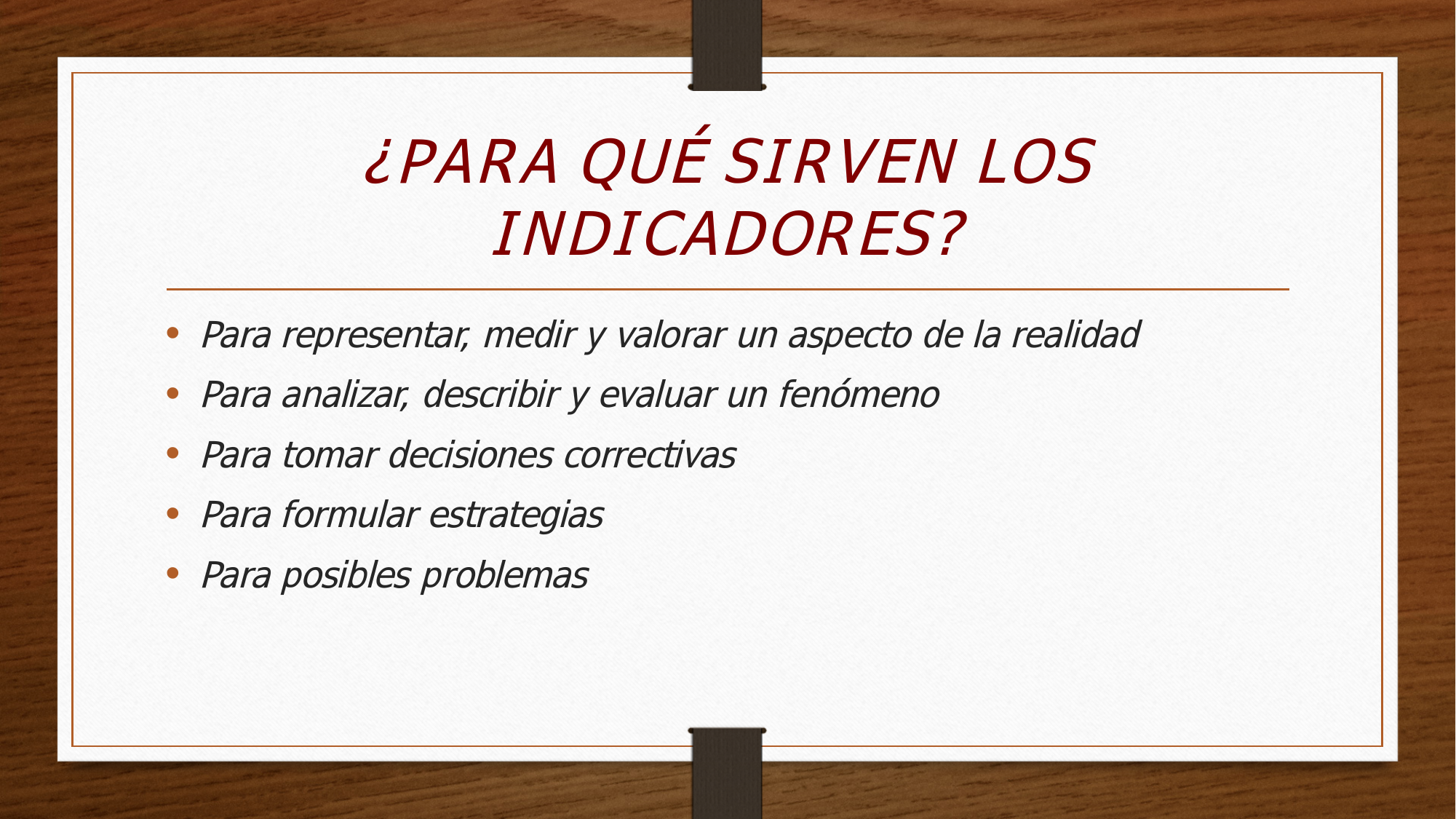

# ¿PARA QUÉ SIRVEN LOS INDICADORES?
Para representar, medir y valorar un aspecto de la realidad
Para analizar, describir y evaluar un fenómeno
Para tomar decisiones correctivas
Para formular estrategias
Para posibles problemas